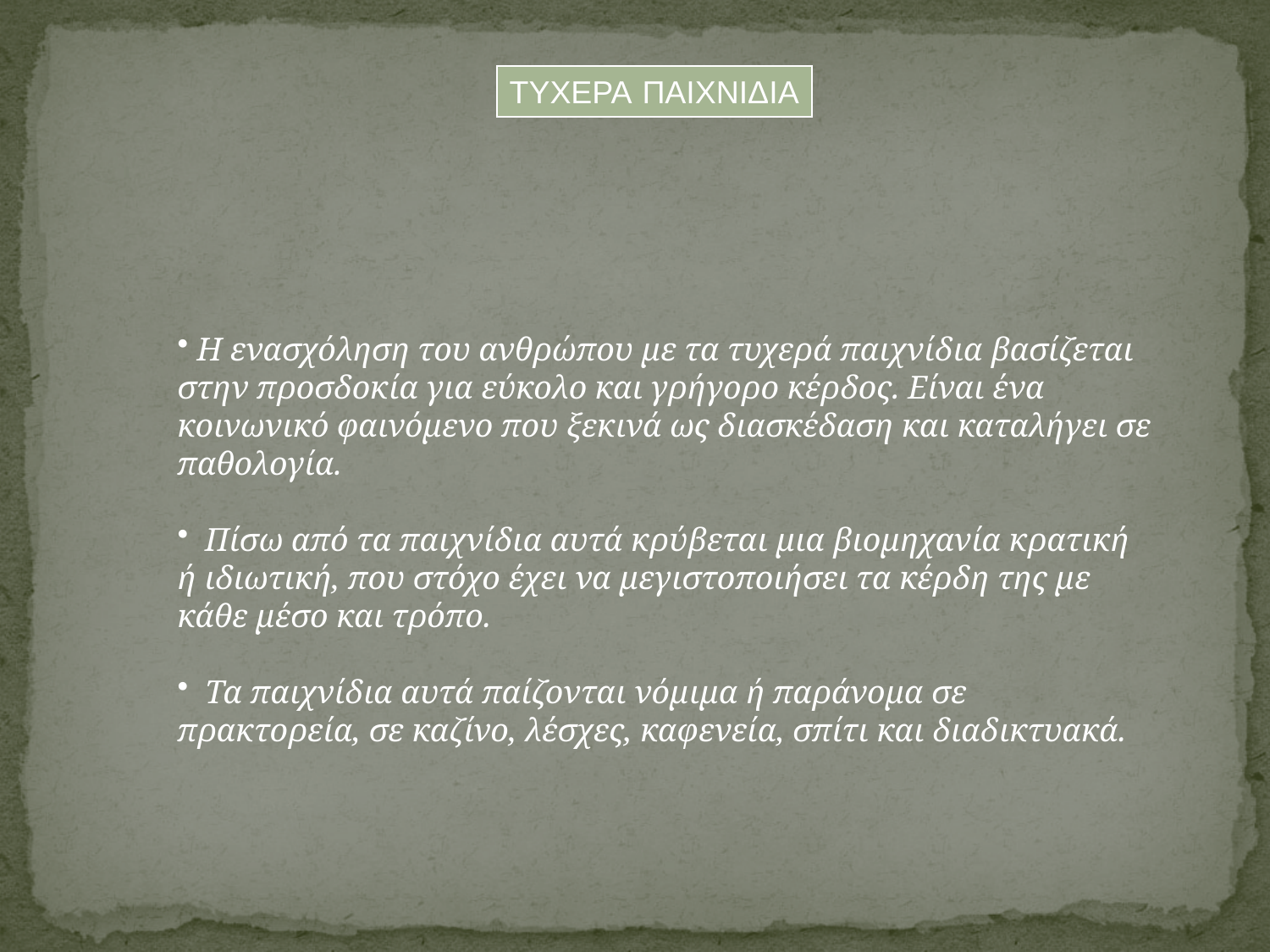

ΤΥΧΕΡΑ ΠΑΙΧΝΙΔΙΑ
 Η ενασχόληση του ανθρώπου με τα τυχερά παιχνίδια βασίζεται στην προσδοκία για εύκολο και γρήγορο κέρδος. Είναι ένα κοινωνικό φαινόμενο που ξεκινά ως διασκέδαση και καταλήγει σε παθολογία.

  Πίσω από τα παιχνίδια αυτά κρύβεται μια βιομηχανία κρατική ή ιδιωτική, που στόχο έχει να μεγιστοποιήσει τα κέρδη της με κάθε μέσο και τρόπο.

  Τα παιχνίδια αυτά παίζονται νόμιμα ή παράνομα σε πρακτορεία, σε καζίνο, λέσχες, καφενεία, σπίτι και διαδικτυακά.